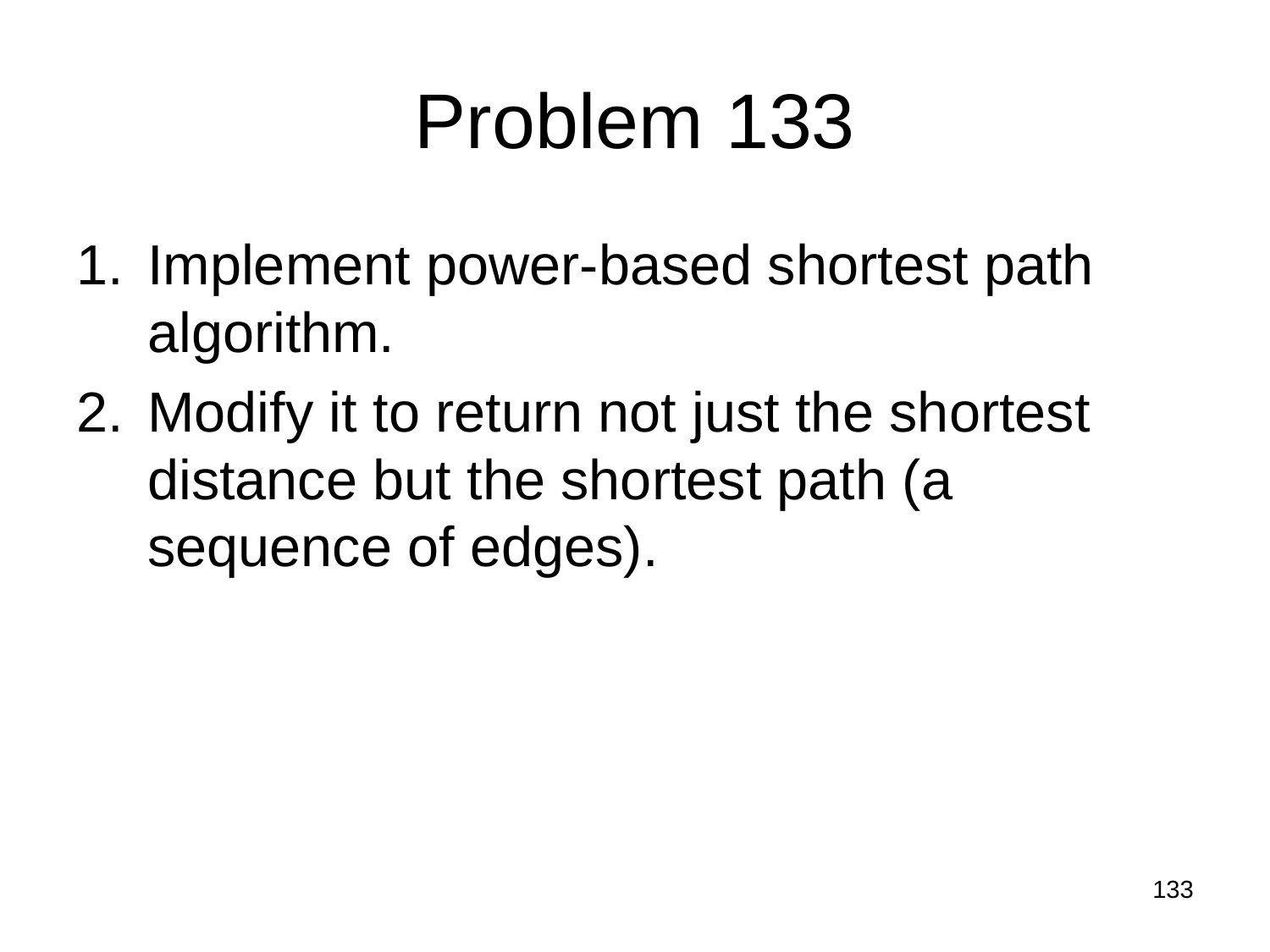

# Problem 133
Implement power-based shortest path algorithm.
Modify it to return not just the shortest distance but the shortest path (a sequence of edges).
133